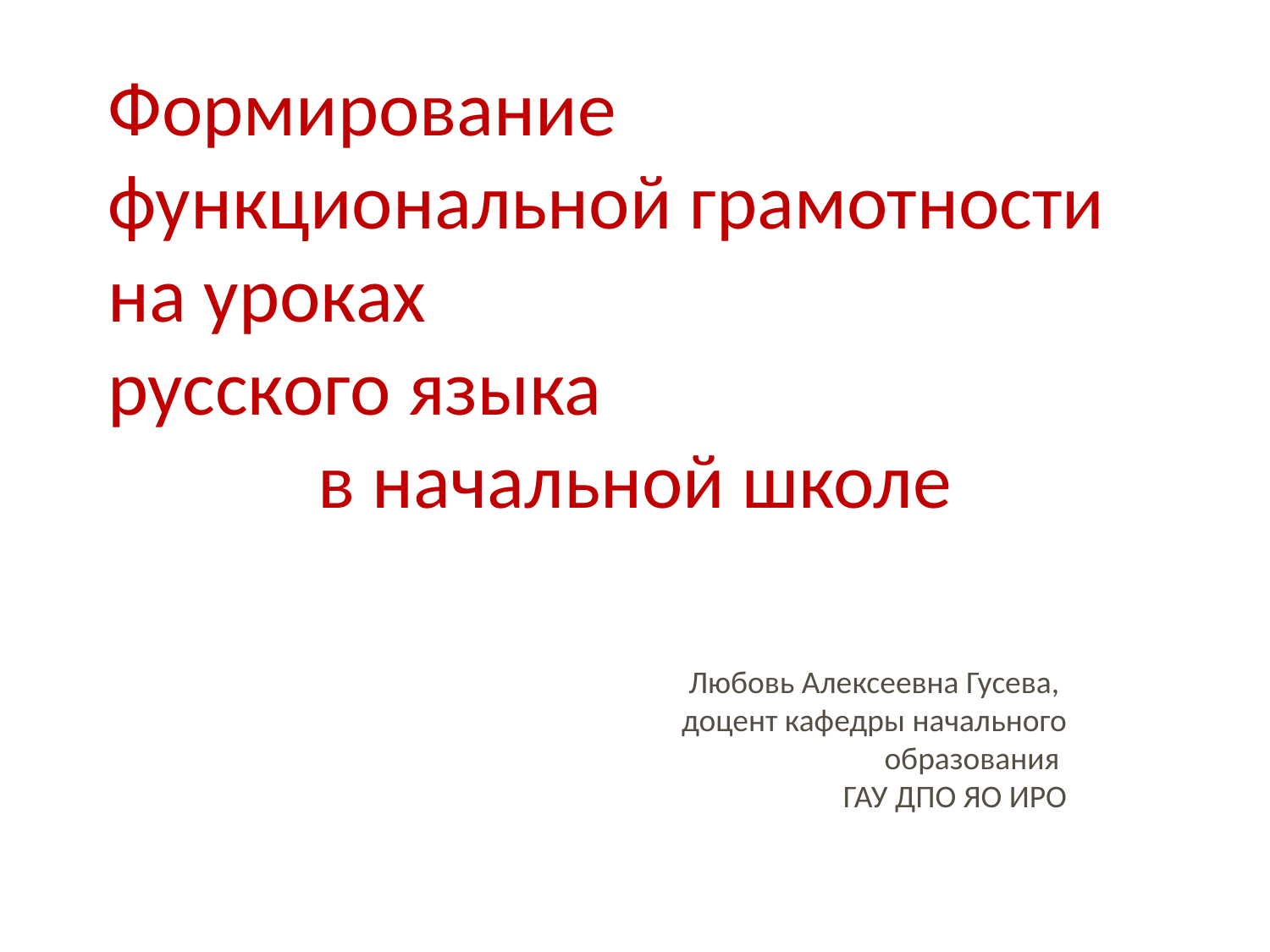

Формирование функциональной грамотности на уроках
русского языка
в начальной школе
Любовь Алексеевна Гусева,
доцент кафедры начального образования
ГАУ ДПО ЯО ИРО